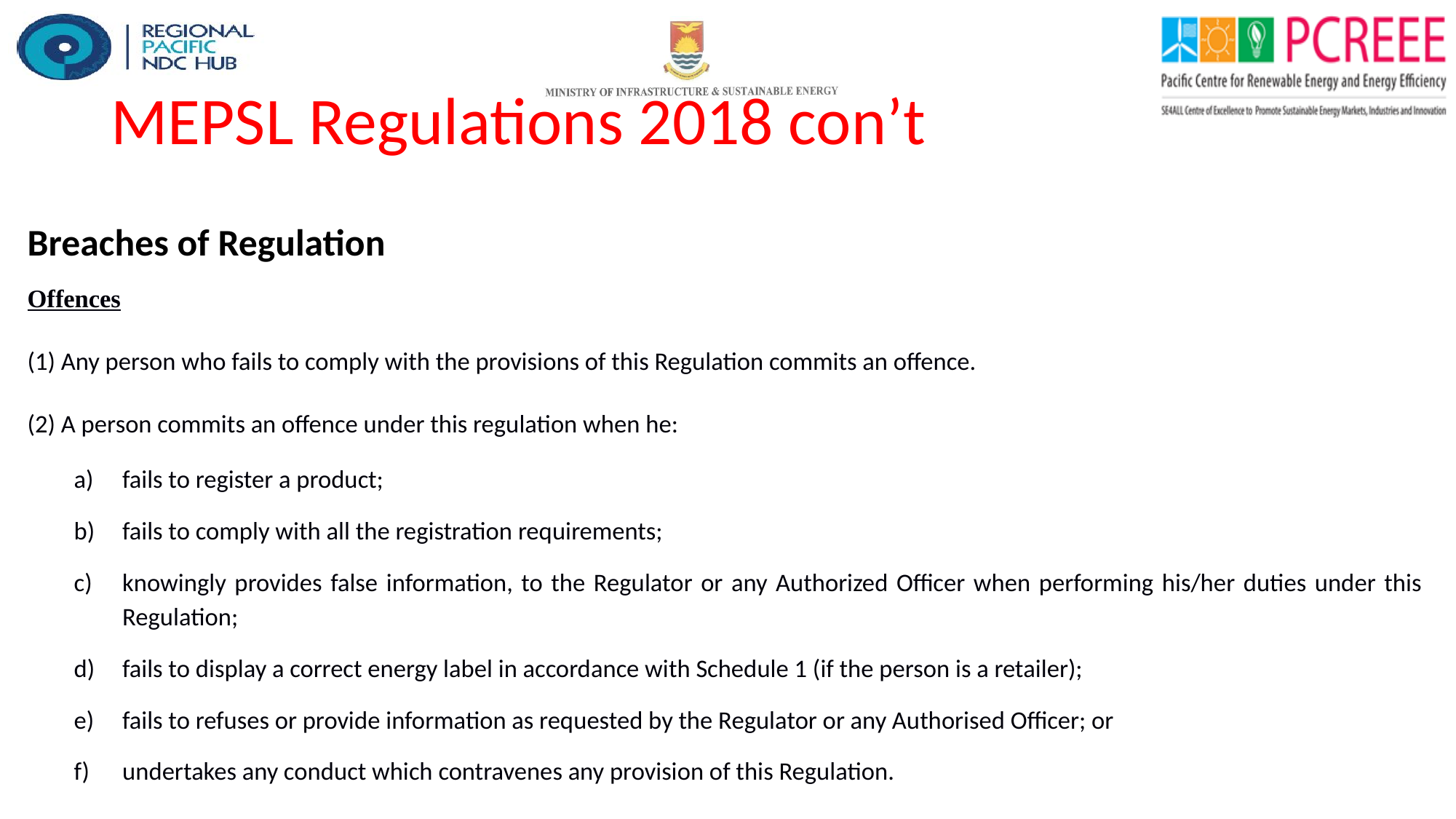

# MEPSL Regulations 2018 con’t
Breaches of Regulation
Offences
(1) Any person who fails to comply with the provisions of this Regulation commits an offence.
(2) A person commits an offence under this regulation when he:
fails to register a product;
fails to comply with all the registration requirements;
knowingly provides false information, to the Regulator or any Authorized Officer when performing his/her duties under this Regulation;
fails to display a correct energy label in accordance with Schedule 1 (if the person is a retailer);
fails to refuses or provide information as requested by the Regulator or any Authorised Officer; or
undertakes any conduct which contravenes any provision of this Regulation.